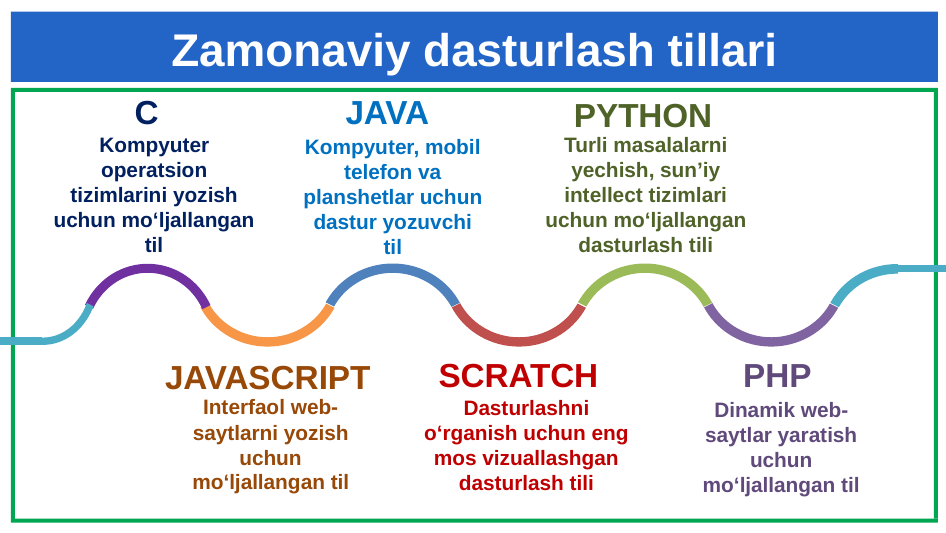

Zamonaviy dasturlash tillari
C
JAVA
PYTHON
Kompyuter operatsion tizimlarini yozish uchun mo‘ljallangan til
Turli masalalarni yechish, sun’iy intellect tizimlari uchun mo‘ljallangan dasturlash tili
Kompyuter, mobil telefon va planshetlar uchun dastur yozuvchi til

PHP
SCRATCH
JAVASCRIPT
Interfaol web-saytlarni yozish uchun mo‘ljallangan til
Dasturlashni o‘rganish uchun eng mos vizuallashgan dasturlash tili
Dinamik web-saytlar yaratish uchun mo‘ljallangan til